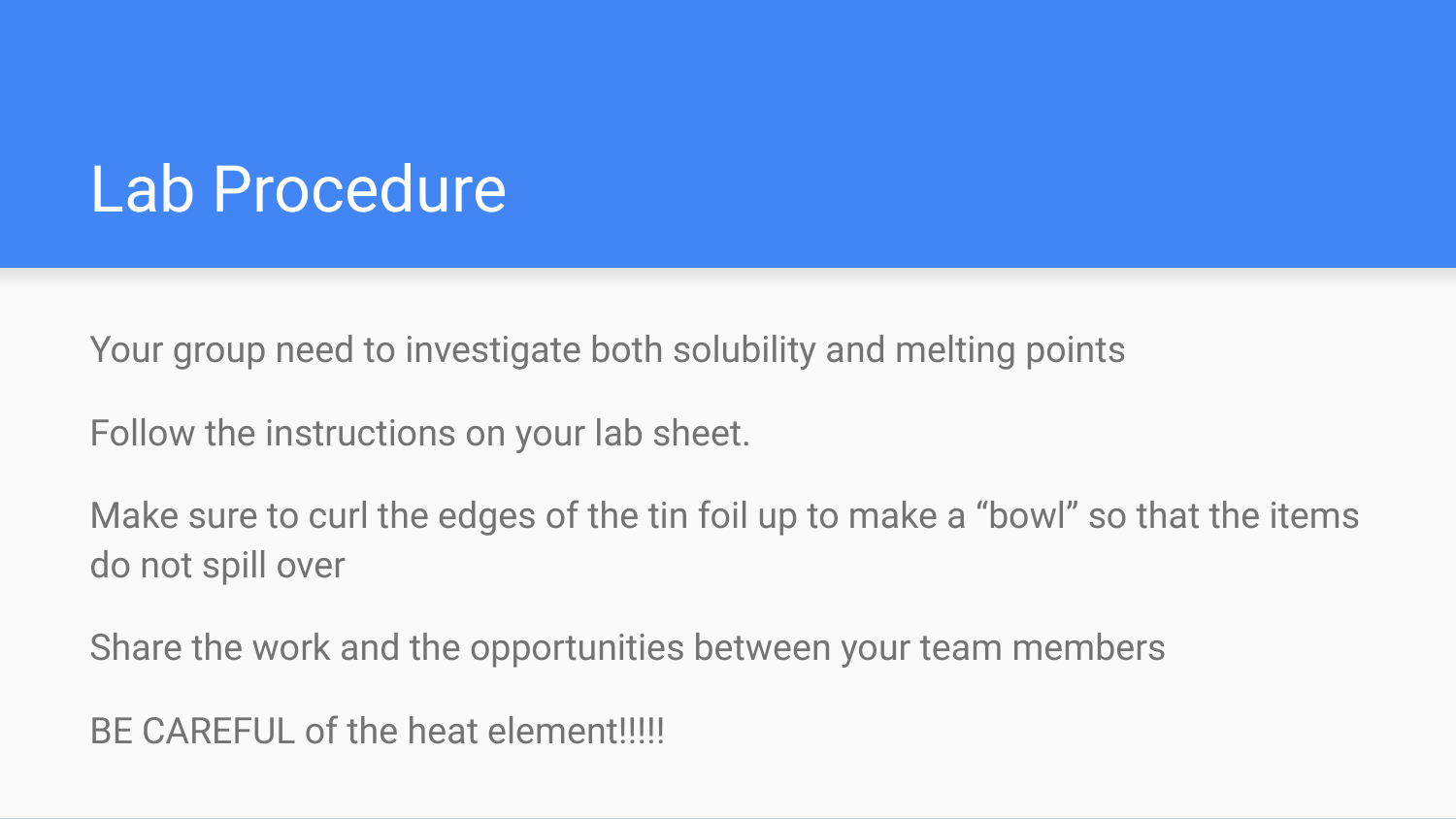

# Lab Procedure
Your group need to investigate both solubility and melting points
Follow the instructions on your lab sheet.
Make sure to curl the edges of the tin foil up to make a “bowl” so that the items do not spill over
Share the work and the opportunities between your team members
BE CAREFUL of the heat element!!!!!